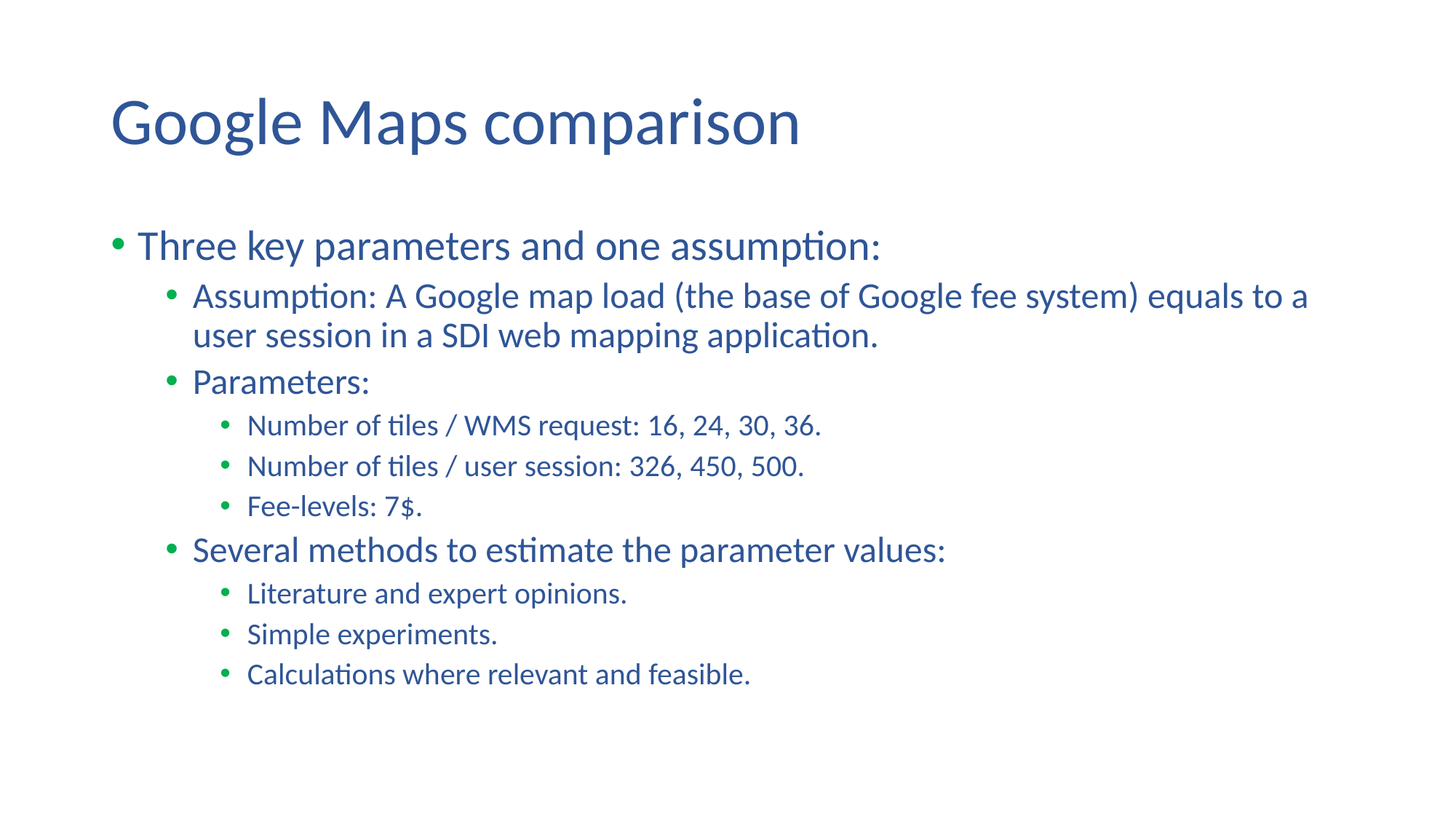

# Google Maps comparison
Three key parameters and one assumption:
Assumption: A Google map load (the base of Google fee system) equals to a user session in a SDI web mapping application.
Parameters:
Number of tiles / WMS request: 16, 24, 30, 36.
Number of tiles / user session: 326, 450, 500.
Fee-levels: 7$.
Several methods to estimate the parameter values:
Literature and expert opinions.
Simple experiments.
Calculations where relevant and feasible.